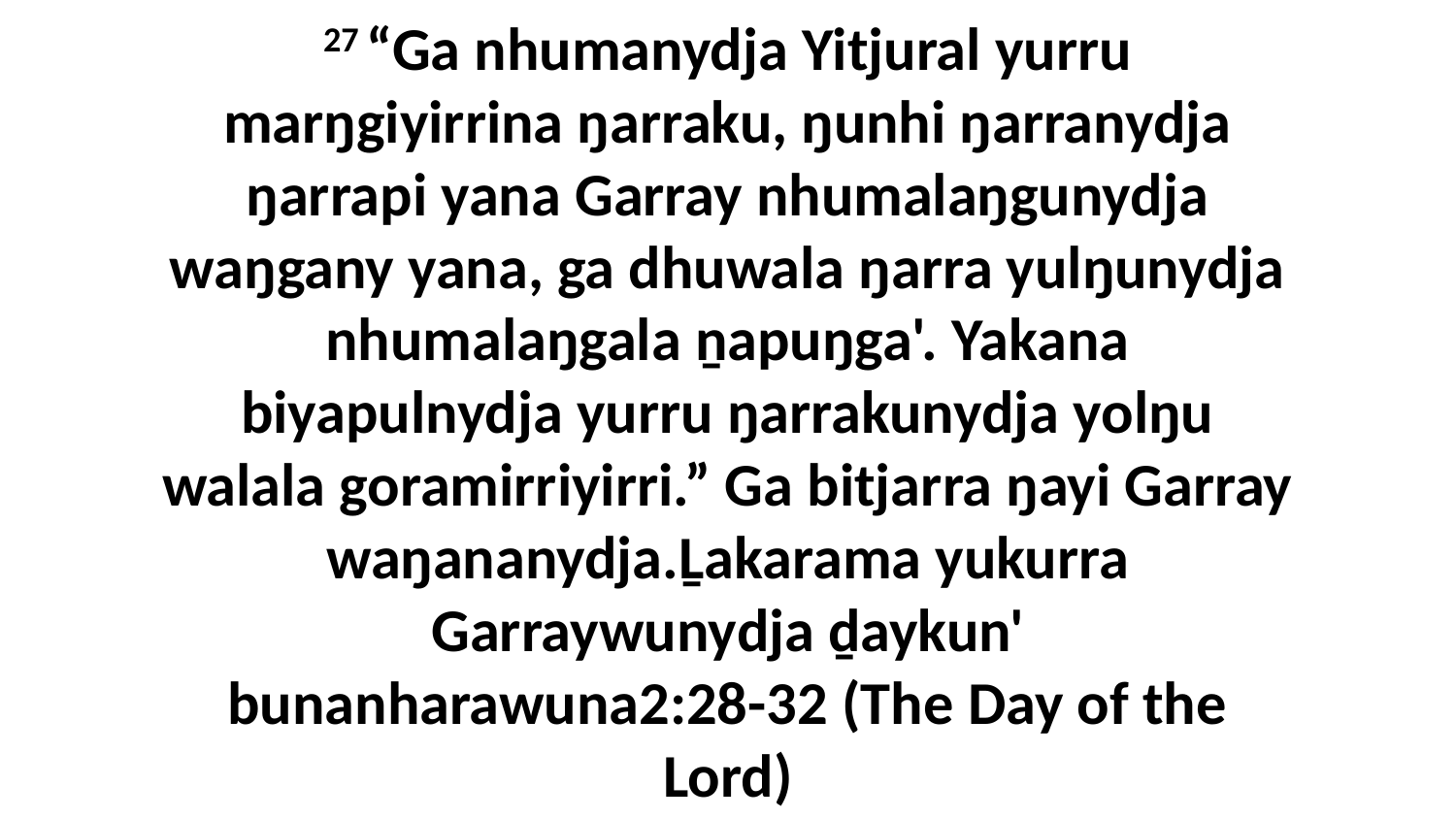

27 “Ga nhumanydja Yitjural yurru marŋgiyirrina ŋarraku, ŋunhi ŋarranydja ŋarrapi yana Garray nhumalaŋgunydja waŋgany yana, ga dhuwala ŋarra yulŋunydja nhumalaŋgala ṉapuŋga'. Yakana biyapulnydja yurru ŋarrakunydja yolŋu walala goramirriyirri.” Ga bitjarra ŋayi Garray waŋananydja.Ḻakarama yukurra Garraywunydja ḏaykun' bunanharawuna2:28-32 (The Day of the Lord)